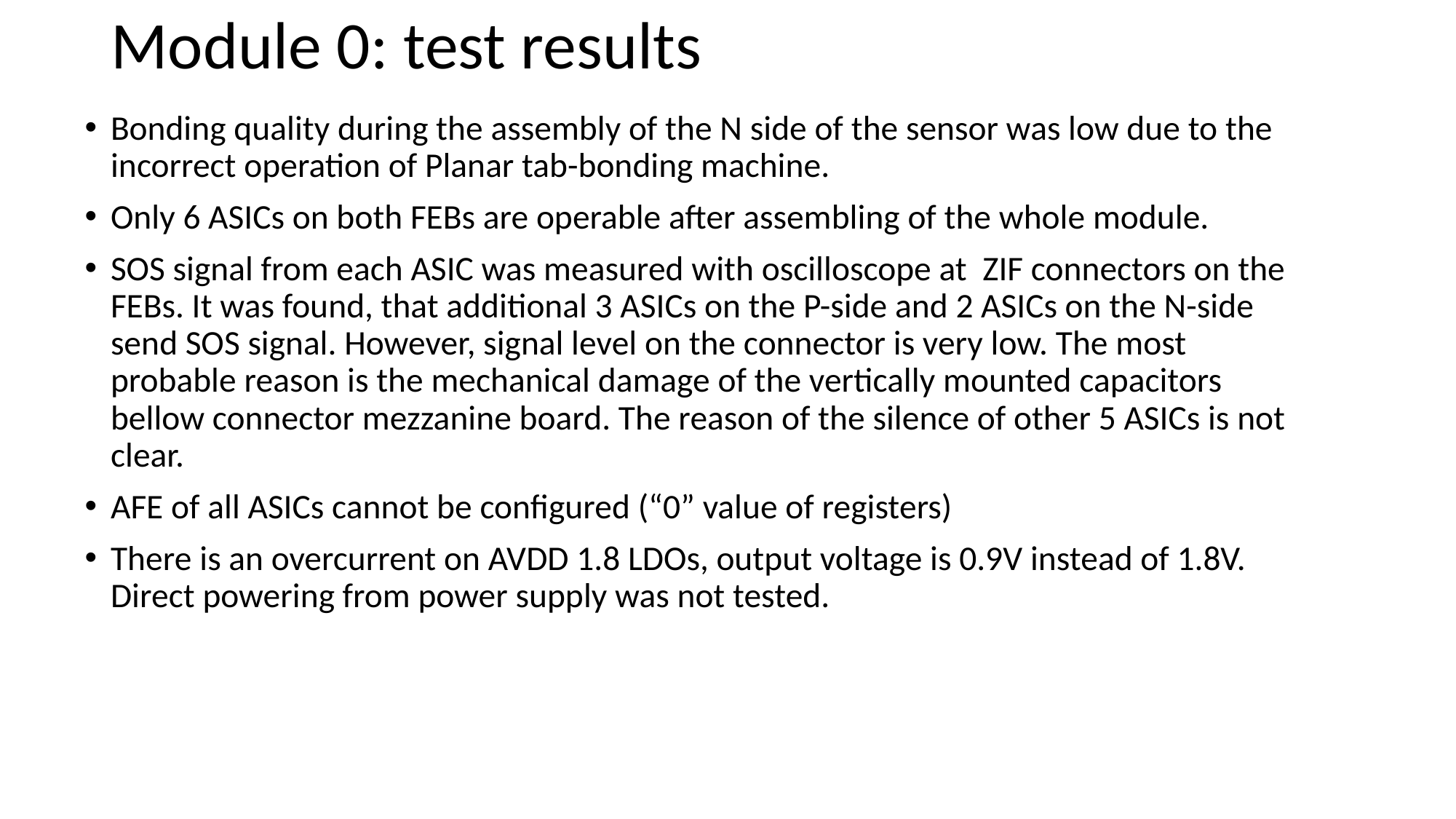

# Module 0: test results
Bonding quality during the assembly of the N side of the sensor was low due to the incorrect operation of Planar tab-bonding machine.
Only 6 ASICs on both FEBs are operable after assembling of the whole module.
SOS signal from each ASIC was measured with oscilloscope at  ZIF connectors on the FEBs. It was found, that additional 3 ASICs on the P-side and 2 ASICs on the N-side send SOS signal. However, signal level on the connector is very low. The most probable reason is the mechanical damage of the vertically mounted capacitors bellow connector mezzanine board. The reason of the silence of other 5 ASICs is not clear.
AFE of all ASICs cannot be configured (“0” value of registers)
There is an overcurrent on AVDD 1.8 LDOs, output voltage is 0.9V instead of 1.8V.   Direct powering from power supply was not tested.